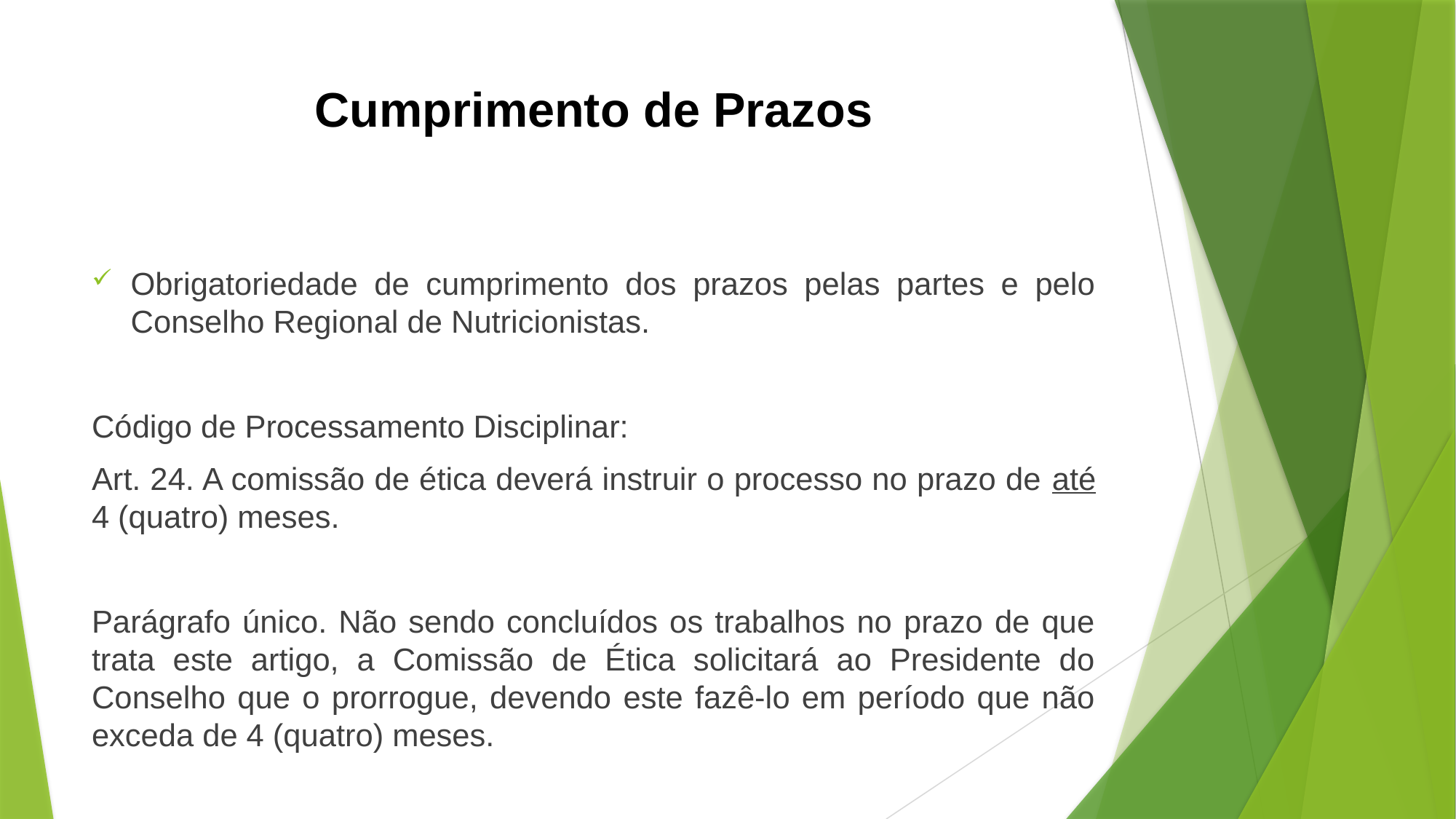

# Cumprimento de Prazos
Obrigatoriedade de cumprimento dos prazos pelas partes e pelo Conselho Regional de Nutricionistas.

Código de Processamento Disciplinar:
Art. 24. A comissão de ética deverá instruir o processo no prazo de até 4 (quatro) meses.

Parágrafo único. Não sendo concluídos os trabalhos no prazo de que trata este artigo, a Comissão de Ética solicitará ao Presidente do Conselho que o prorrogue, devendo este fazê-lo em período que não exceda de 4 (quatro) meses.